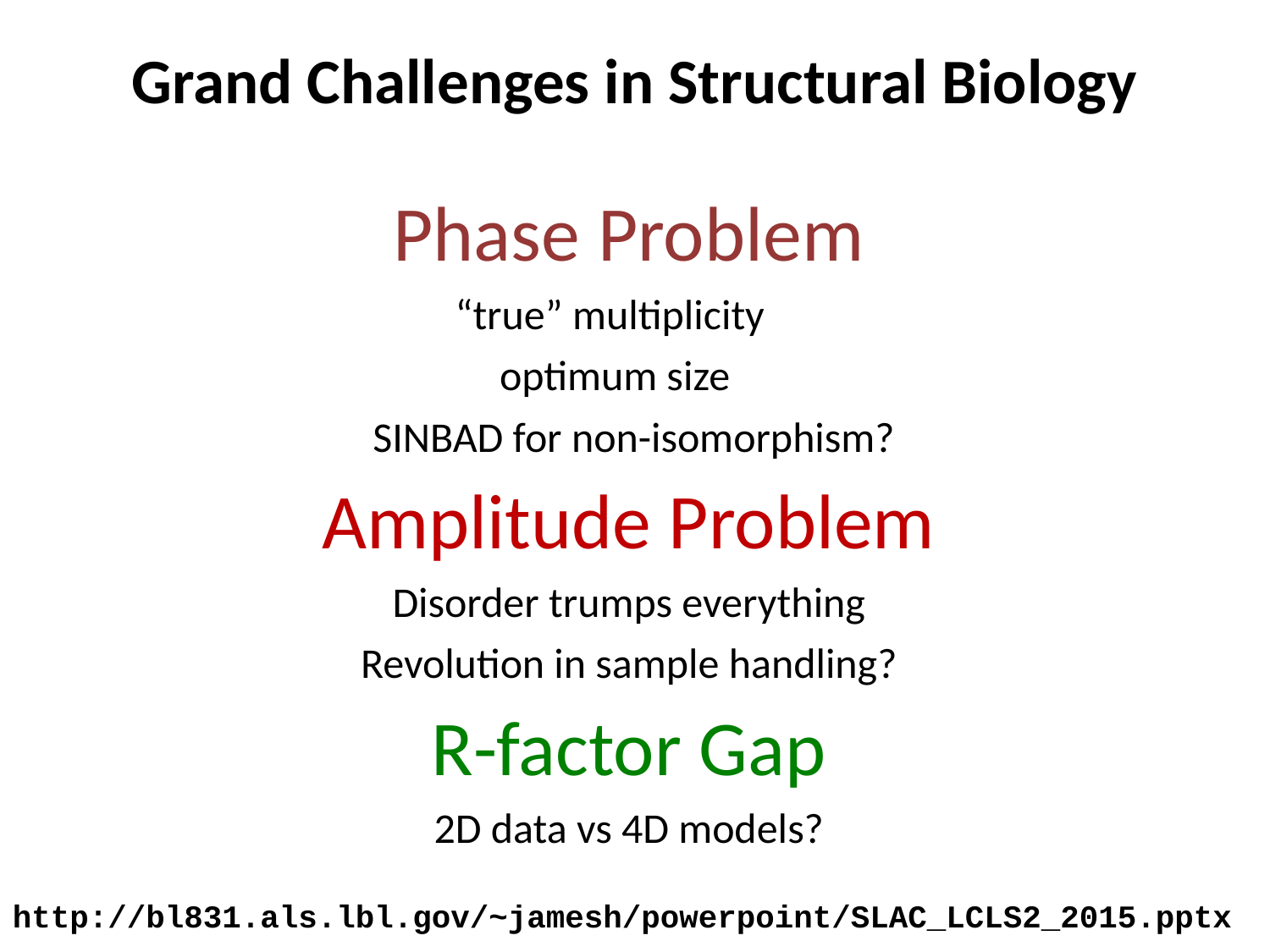

# Grand Challenges in Structural Biology
Phase Problem
“true” multiplicity
optimum size
 SINBAD for non-isomorphism?
Amplitude Problem
Disorder trumps everything
Revolution in sample handling?
R-factor Gap
2D data vs 4D models?
http://bl831.als.lbl.gov/~jamesh/powerpoint/SLAC_LCLS2_2015.pptx